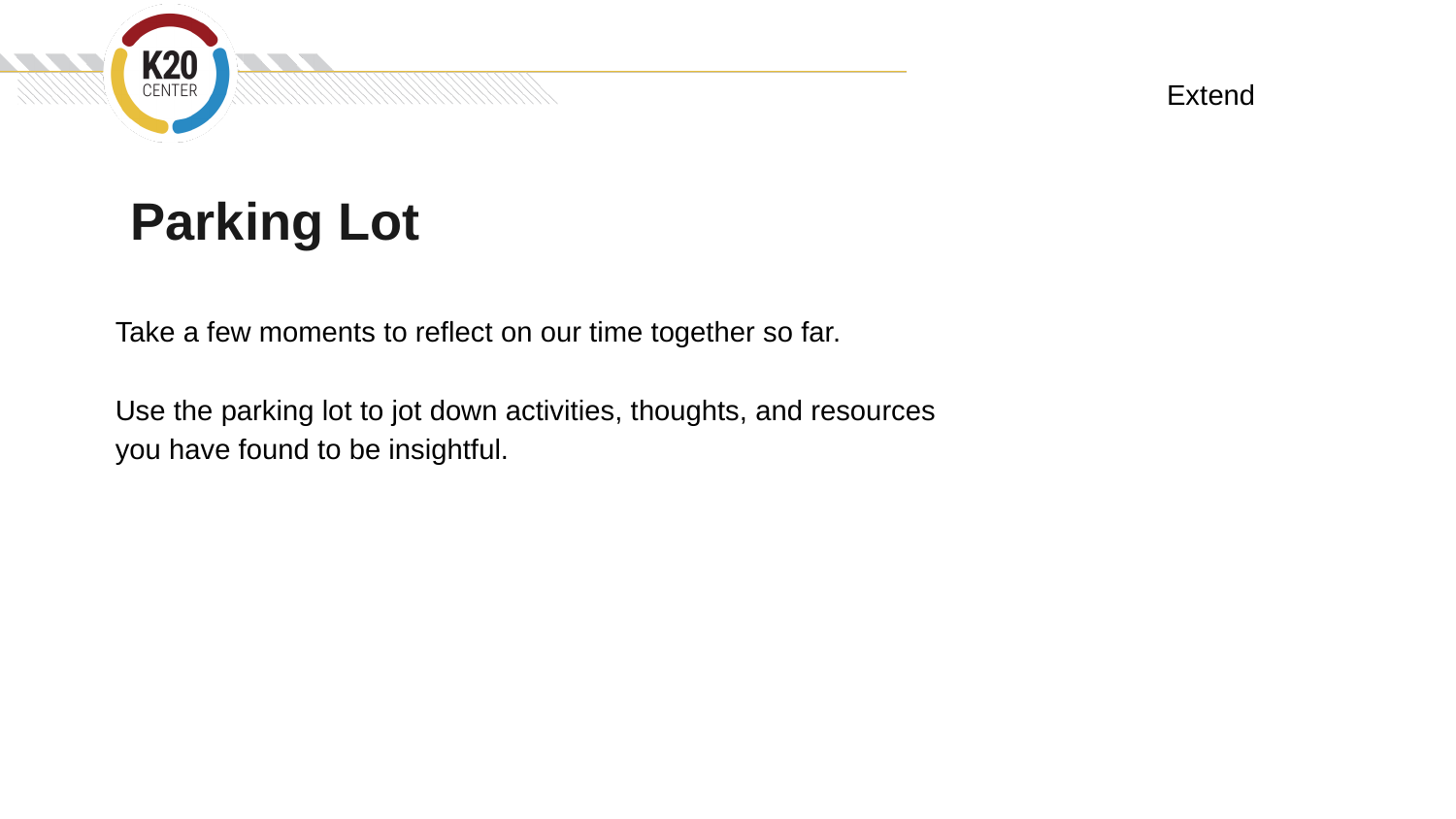

Extend
# Parking Lot
Take a few moments to reflect on our time together so far.

Use the parking lot to jot down activities, thoughts, and resources you have found to be insightful.